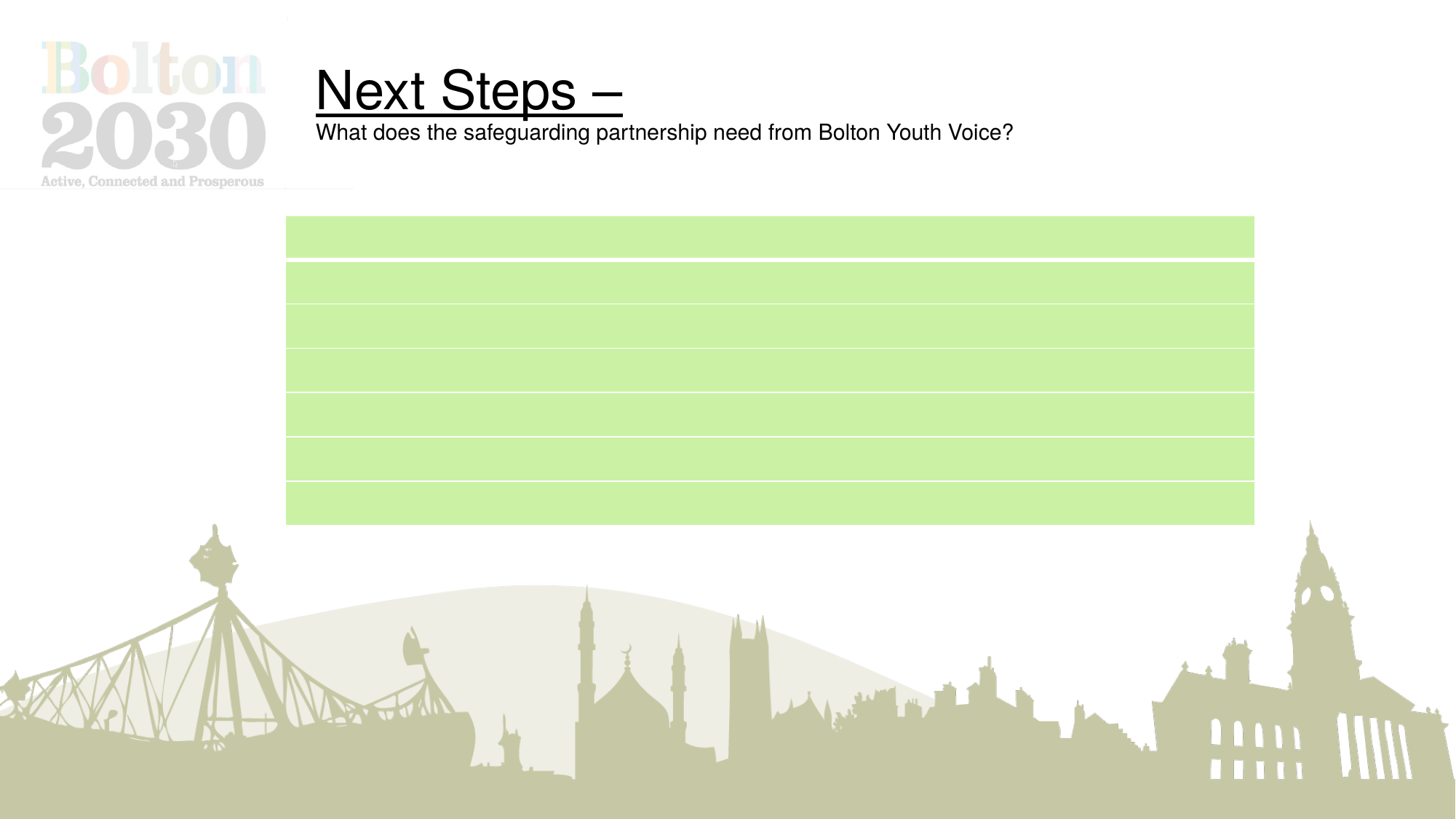

# Next Steps – What does the safeguarding partnership need from Bolton Youth Voice?
|  |
| --- |
|  |
|  |
|  |
|  |
|  |
|  |